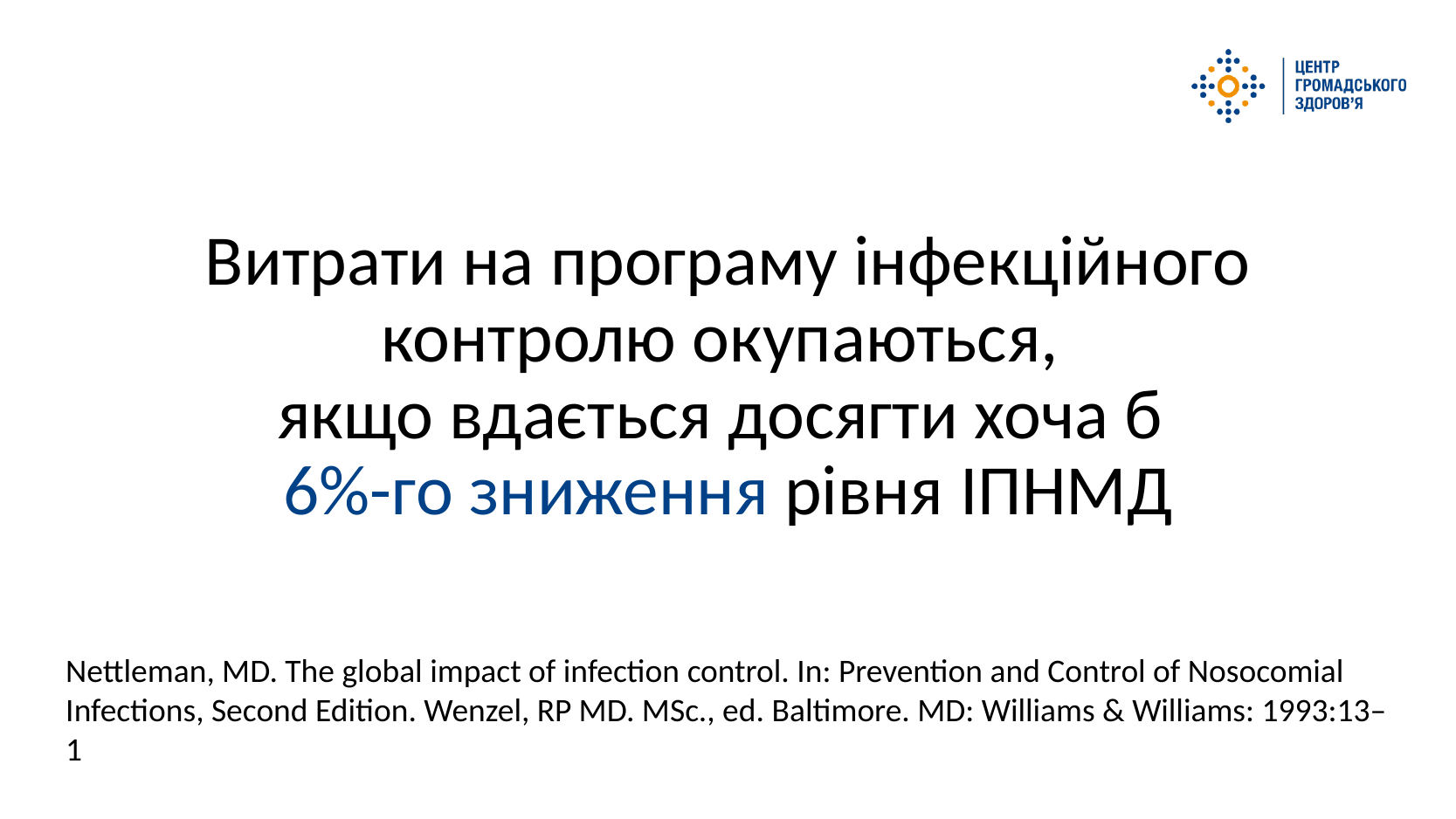

Витрати на програму інфекційного контролю окупаються,
якщо вдається досягти хоча б
6%-го зниження рівня ІПНМД
Nettleman, MD. The global impact of infection control. In: Prevention and Control of Nosocomial Infections, Second Edition. Wenzel, RP MD. MSc., ed. Baltimore. MD: Williams & Williams: 1993:13–1